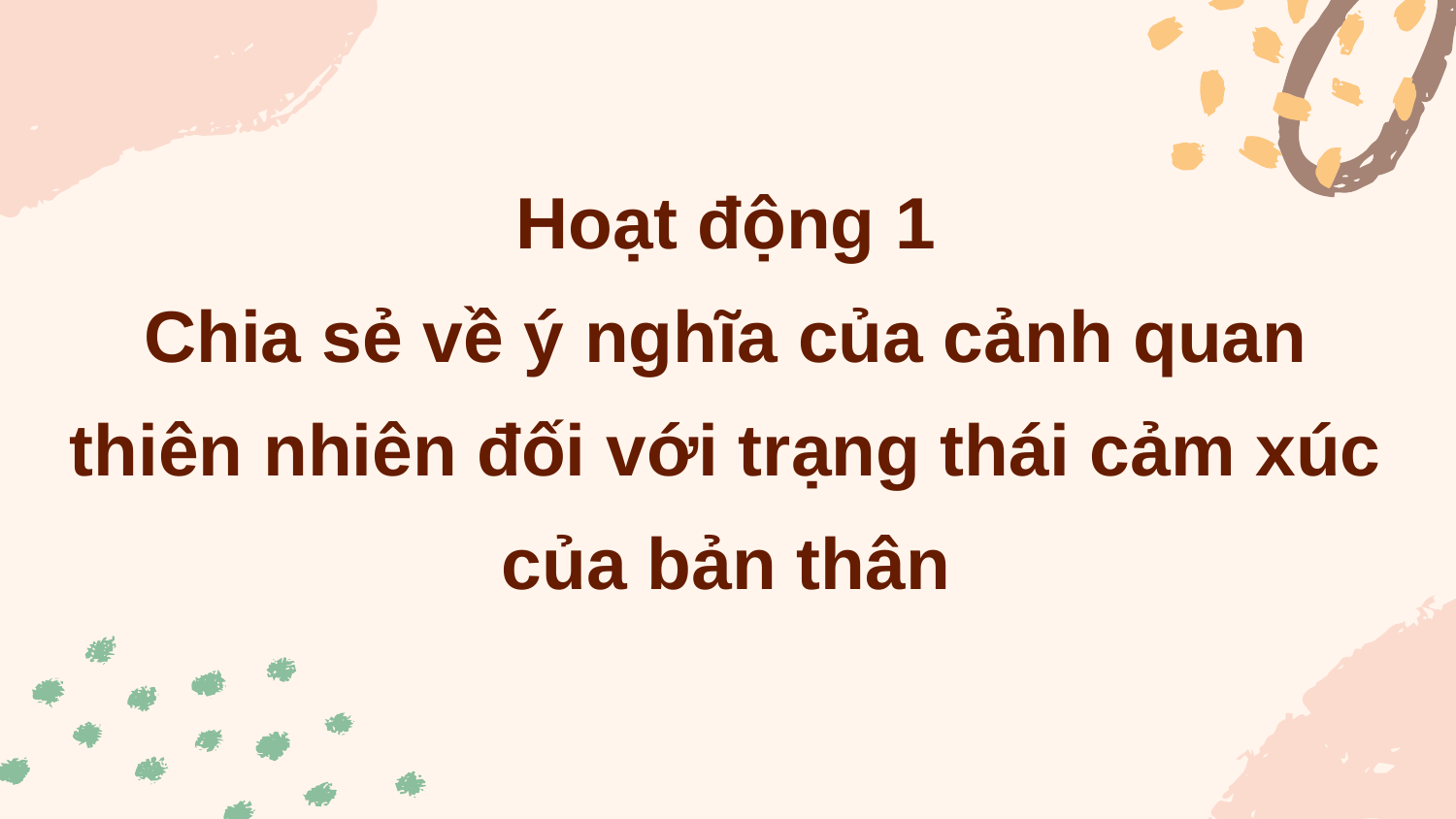

Hoạt động 1
Chia sẻ về ý nghĩa của cảnh quan thiên nhiên đối với trạng thái cảm xúc của bản thân